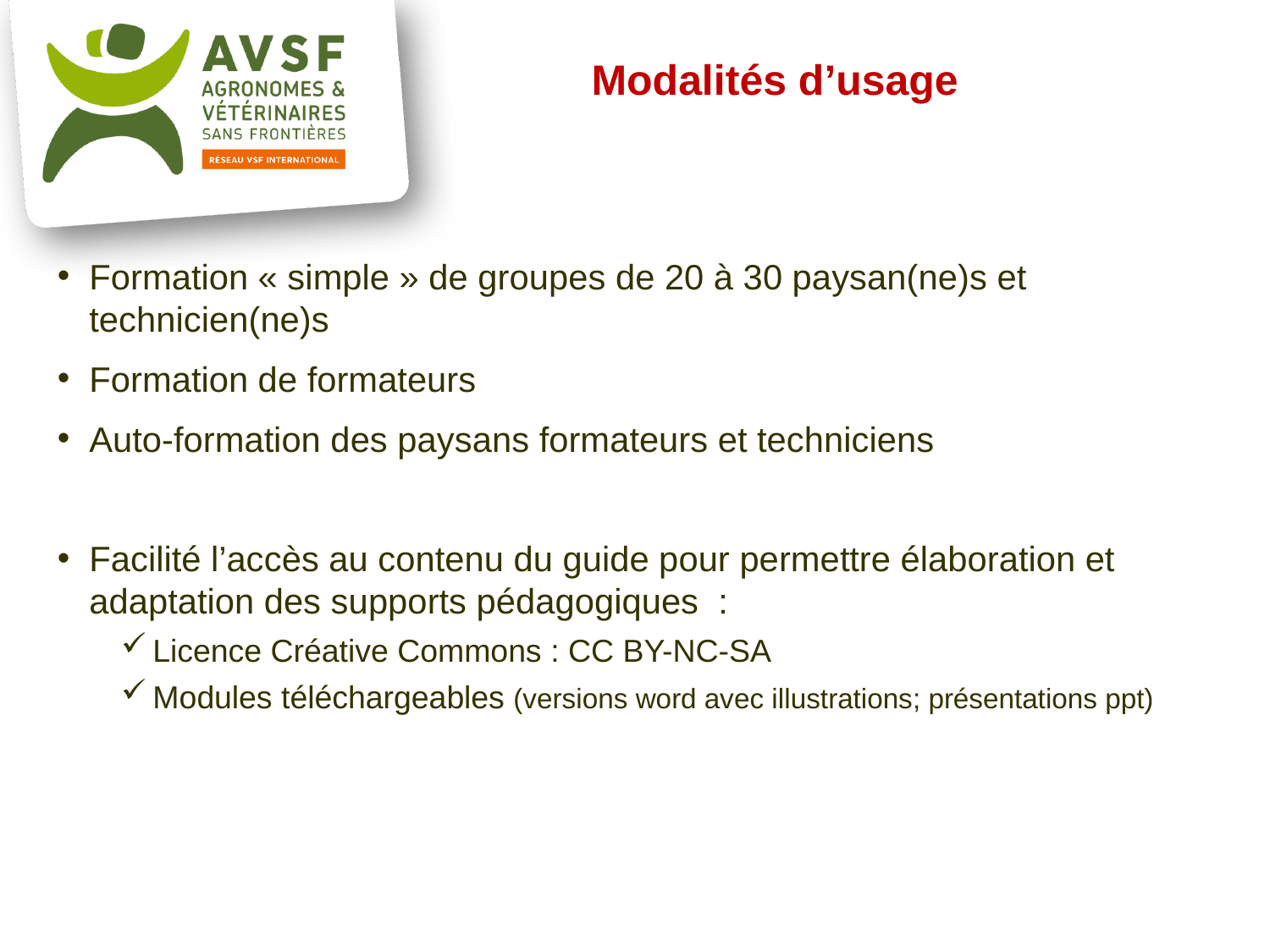

Modalités d’usage
Formation « simple » de groupes de 20 à 30 paysan(ne)s et technicien(ne)s
Formation de formateurs
Auto-formation des paysans formateurs et techniciens

Facilité l’accès au contenu du guide pour permettre élaboration et adaptation des supports pédagogiques  :
Licence Créative Commons : CC BY-NC-SA
Modules téléchargeables (versions word avec illustrations; présentations ppt)